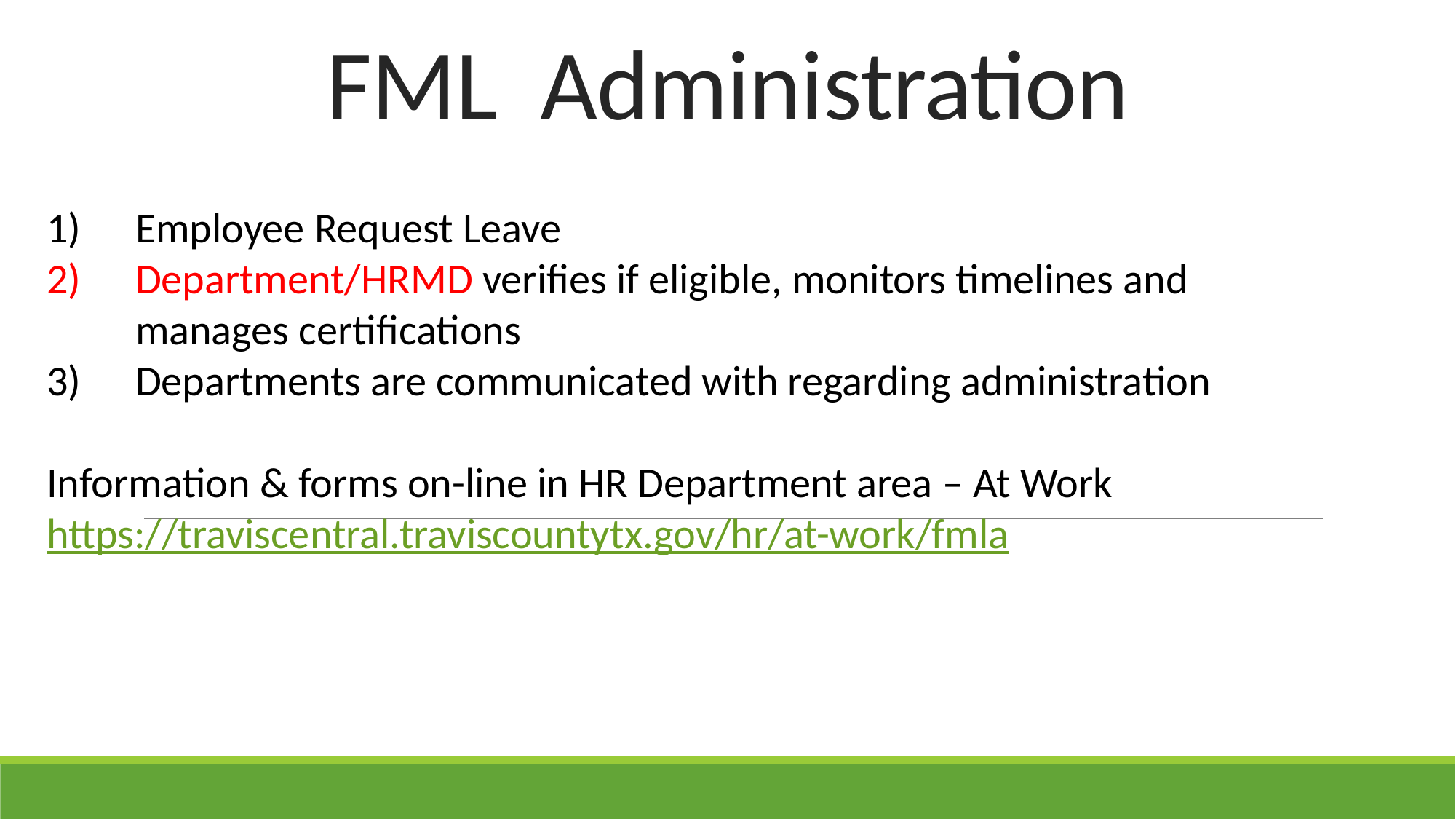

# FML  Administration
Employee Request Leave
Department/HRMD verifies if eligible, monitors timelines and manages certifications
Departments are communicated with regarding administration

Information & forms on-line in HR Department area – At Work
https://traviscentral.traviscountytx.gov/hr/at-work/fmla